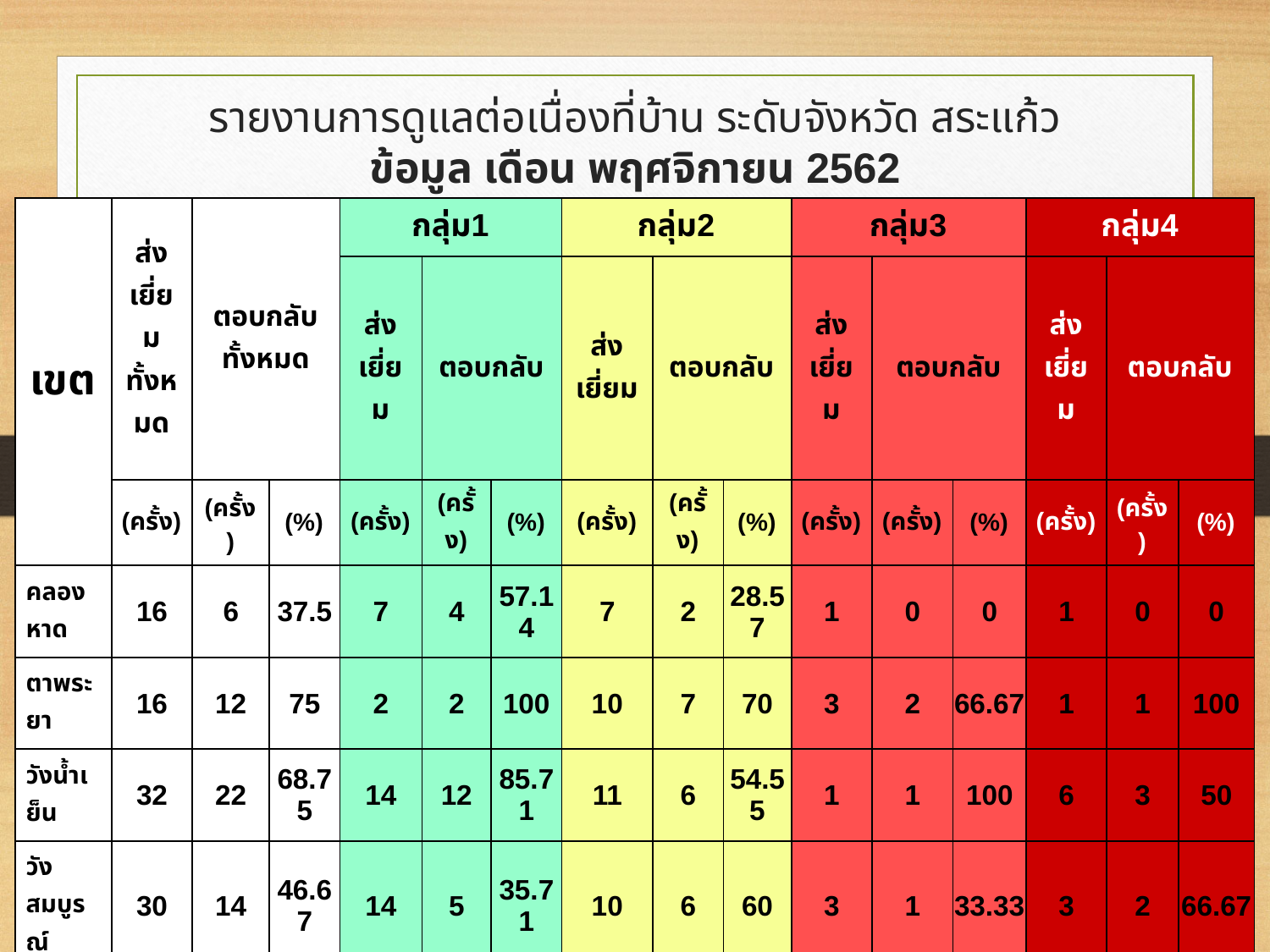

# รายงานการดูแลต่อเนื่องที่บ้าน ระดับจังหวัด สระแก้ว ข้อมูล เดือน พฤศจิกายน 2562
| เขต | ส่งเยี่ยม ทั้งหมด | ตอบกลับ ทั้งหมด |  | กลุ่ม1 |  |  | กลุ่ม2 |  |  | กลุ่ม3 |  |  | กลุ่ม4 |  |  |
| --- | --- | --- | --- | --- | --- | --- | --- | --- | --- | --- | --- | --- | --- | --- | --- |
|  |  |  |  | ส่งเยี่ยม | ตอบกลับ |  | ส่งเยี่ยม | ตอบกลับ |  | ส่งเยี่ยม | ตอบกลับ |  | ส่งเยี่ยม | ตอบกลับ |  |
|  | (ครั้ง) | (ครั้ง) | (%) | (ครั้ง) | (ครั้ง) | (%) | (ครั้ง) | (ครั้ง) | (%) | (ครั้ง) | (ครั้ง) | (%) | (ครั้ง) | (ครั้ง) | (%) |
| คลองหาด | 16 | 6 | 37.5 | 7 | 4 | 57.14 | 7 | 2 | 28.57 | 1 | 0 | 0 | 1 | 0 | 0 |
| ตาพระยา | 16 | 12 | 75 | 2 | 2 | 100 | 10 | 7 | 70 | 3 | 2 | 66.67 | 1 | 1 | 100 |
| วังน้ำเย็น | 32 | 22 | 68.75 | 14 | 12 | 85.71 | 11 | 6 | 54.55 | 1 | 1 | 100 | 6 | 3 | 50 |
| วังสมบูรณ์ | 30 | 14 | 46.67 | 14 | 5 | 35.71 | 10 | 6 | 60 | 3 | 1 | 33.33 | 3 | 2 | 66.67 |
| วัฒนานคร | 50 | 39 | 78 | 15 | 9 | 60 | 20 | 18 | 90 | 9 | 6 | 66.67 | 6 | 6 | 100 |
| อรัญฯ | 40 | 32 | 80 | 11 | 10 | 90.91 | 11 | 7 | 63.64 | 9 | 8 | 88.89 | 9 | 7 | 77.78 |
| เขาฉกรรจ์ | 49 | 45 | 91.84 | 30 | 29 | 96.67 | 7 | 6 | 85.71 | 7 | 6 | 85.71 | 4 | 3 | 75 |
| เมือง | 65 | 54 | 83.08 | 26 | 18 | 69.23 | 21 | 20 | 95.24 | 8 | 7 | 87.5 | 10 | 9 | 90 |
| โคกสูง | 8 | 5 | 62.5 | 1 | 0 | 0 | 4 | 4 | 100 | 3 | 1 | 33.33 | 0 | 0 | 0 |
| รวม | 306 | 229 | 74.84 | 120 | 89 | 74.17 | 101 | 76 | 75.25 | 44 | 32 | 72.73 | 40 | 31 | 77.5 |